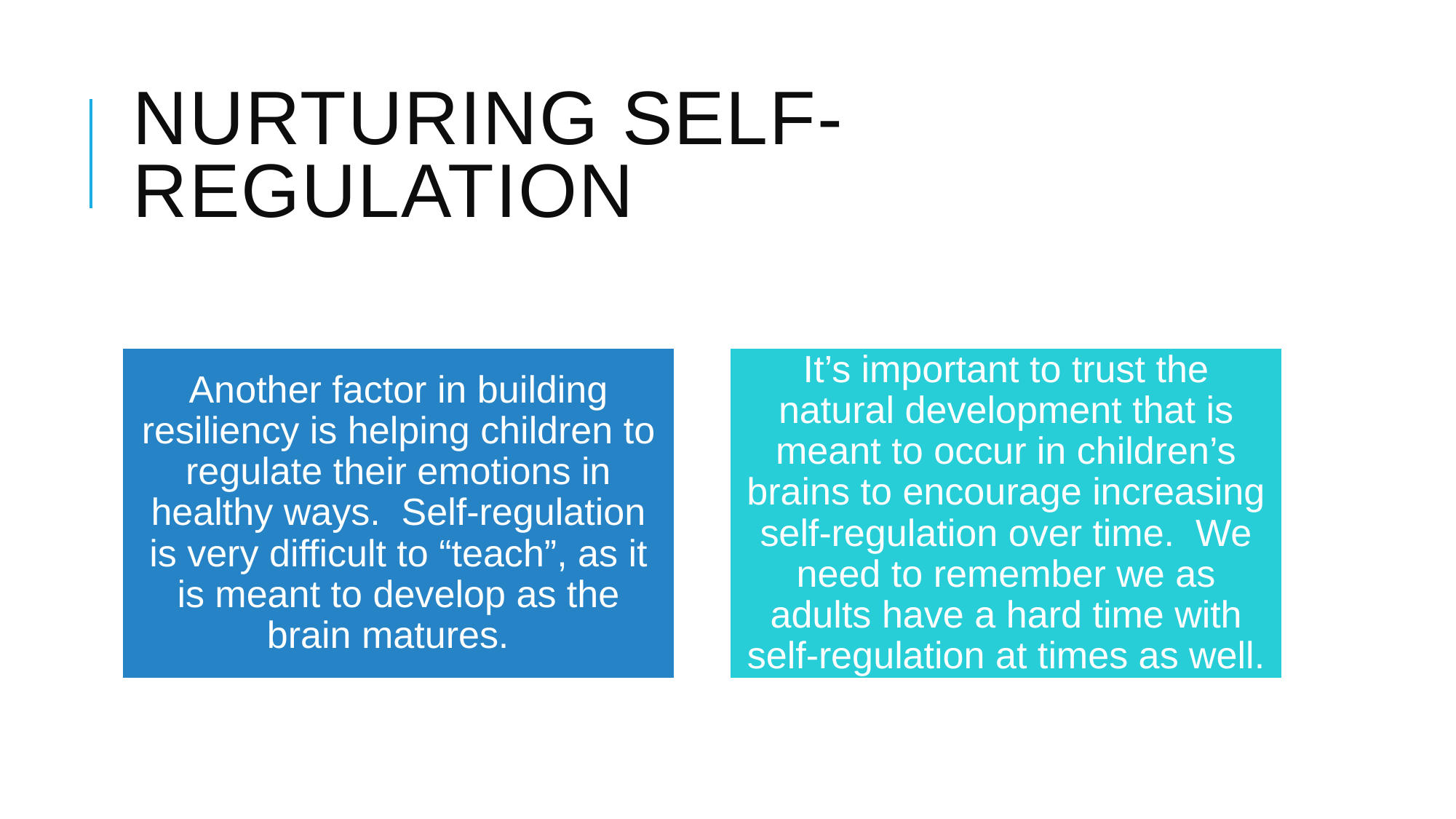

# Nurturing self-regulation
Another factor in building resiliency is helping children to regulate their emotions in healthy ways.  Self-regulation is very difficult to “teach”, as it is meant to develop as the brain matures.
It’s important to trust the natural development that is meant to occur in children’s brains to encourage increasing self-regulation over time.  We need to remember we as adults have a hard time with self-regulation at times as well.